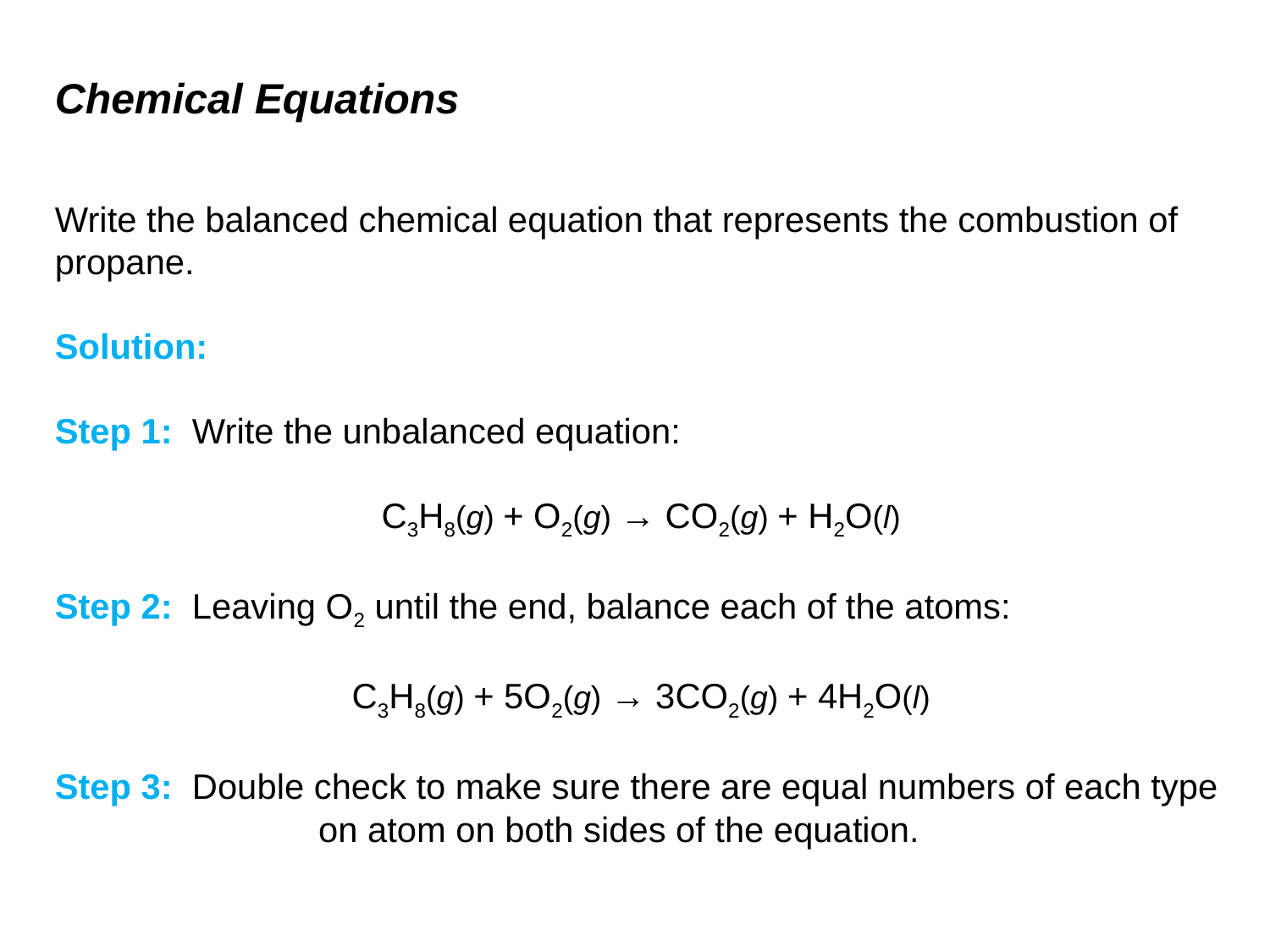

# Chemical Equations
Write the balanced chemical equation that represents the combustion of propane.

Solution:

Step 1:  Write the unbalanced equation:

C3H8(g) + O2(g) → CO2(g) + H2O(l)
Step 2:  Leaving O2 until the end, balance each of the atoms:

C3H8(g) + 5O2(g) → 3CO2(g) + 4H2O(l)

Step 3:  Double check to make sure there are equal numbers of each type
		 on atom on both sides of the equation.